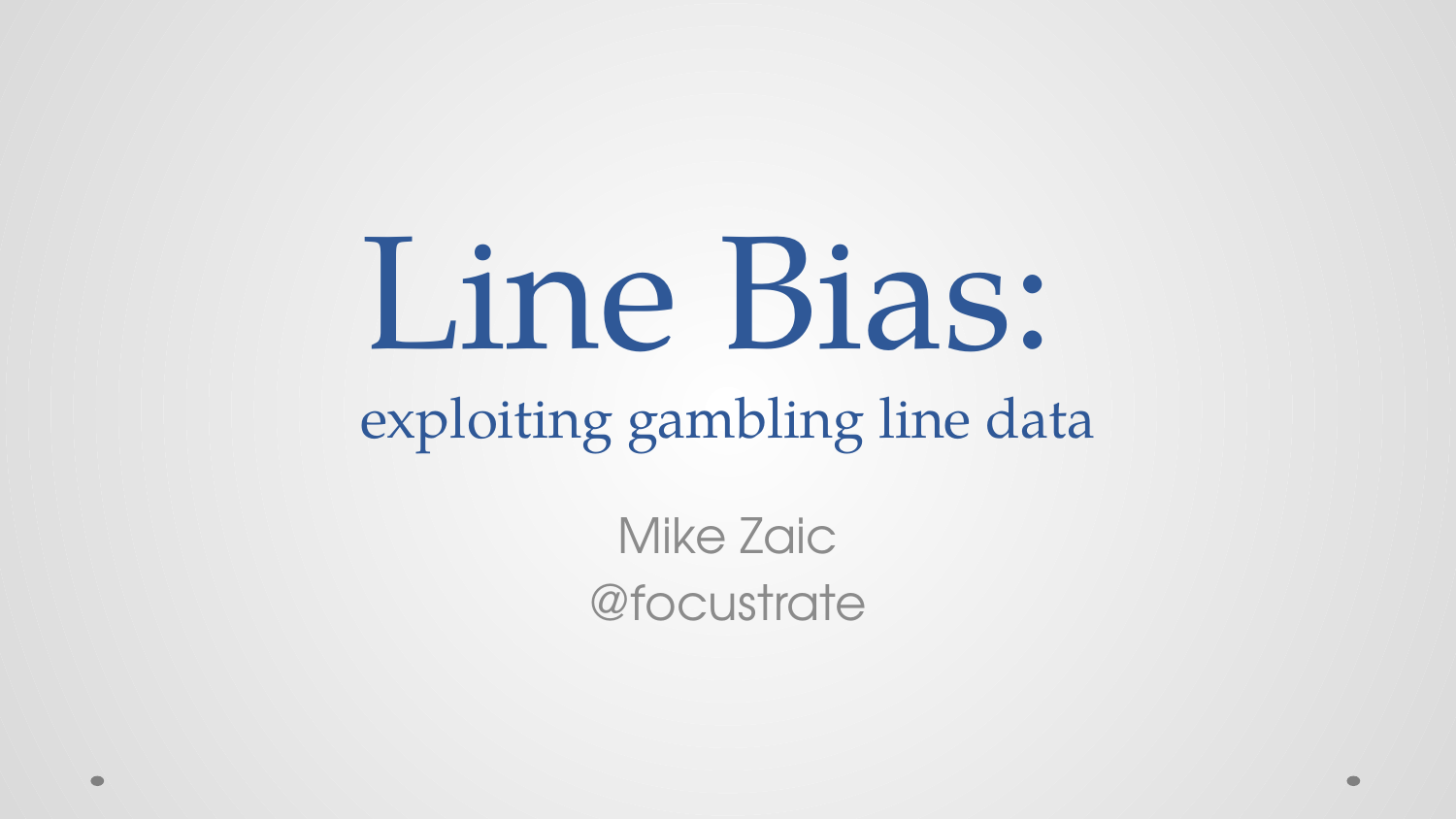

# Line Bias: exploiting gambling line data
Mike Zaic
@focustrate